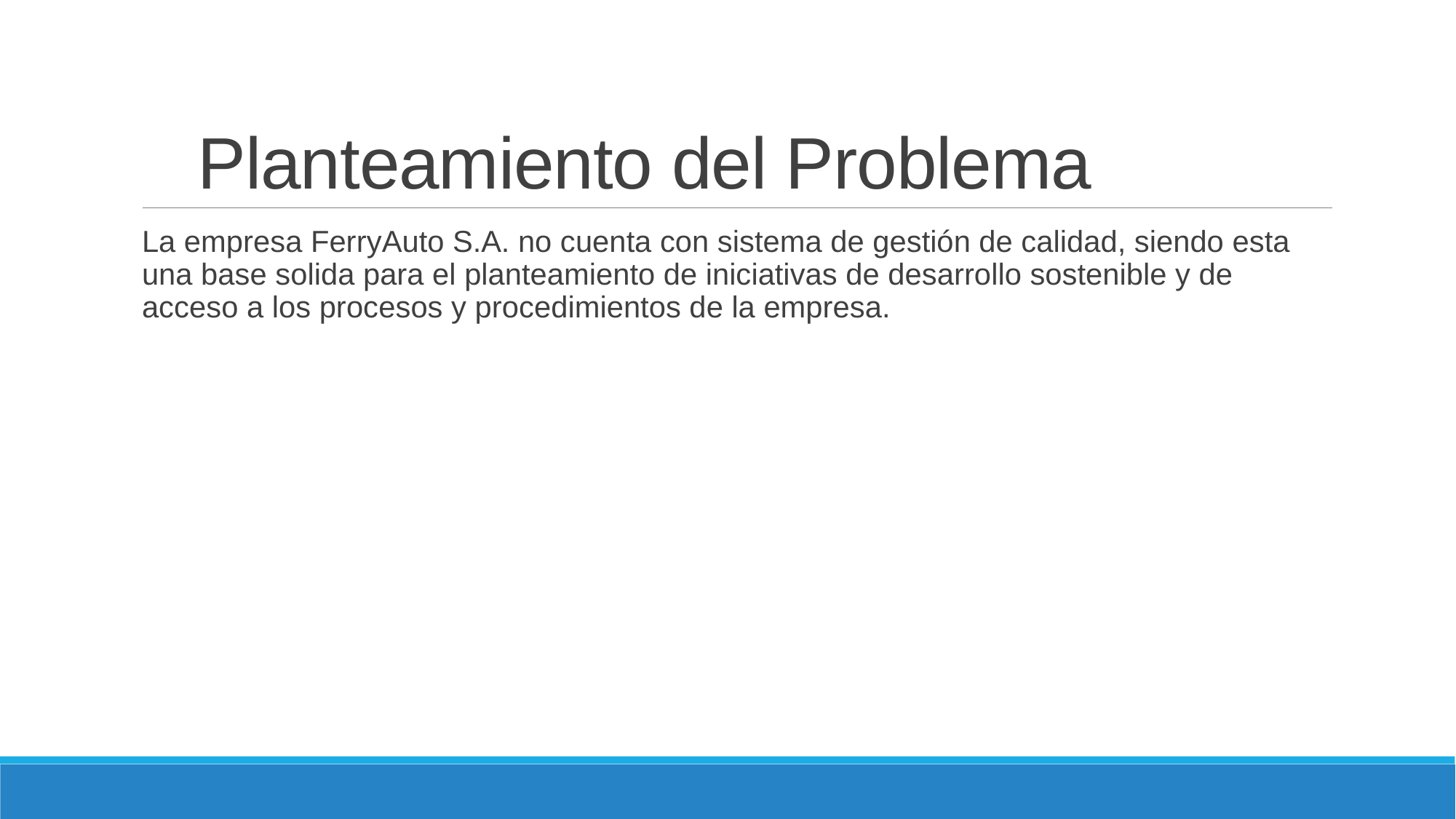

# Planteamiento del Problema
La empresa FerryAuto S.A. no cuenta con sistema de gestión de calidad, siendo esta una base solida para el planteamiento de iniciativas de desarrollo sostenible y de acceso a los procesos y procedimientos de la empresa.